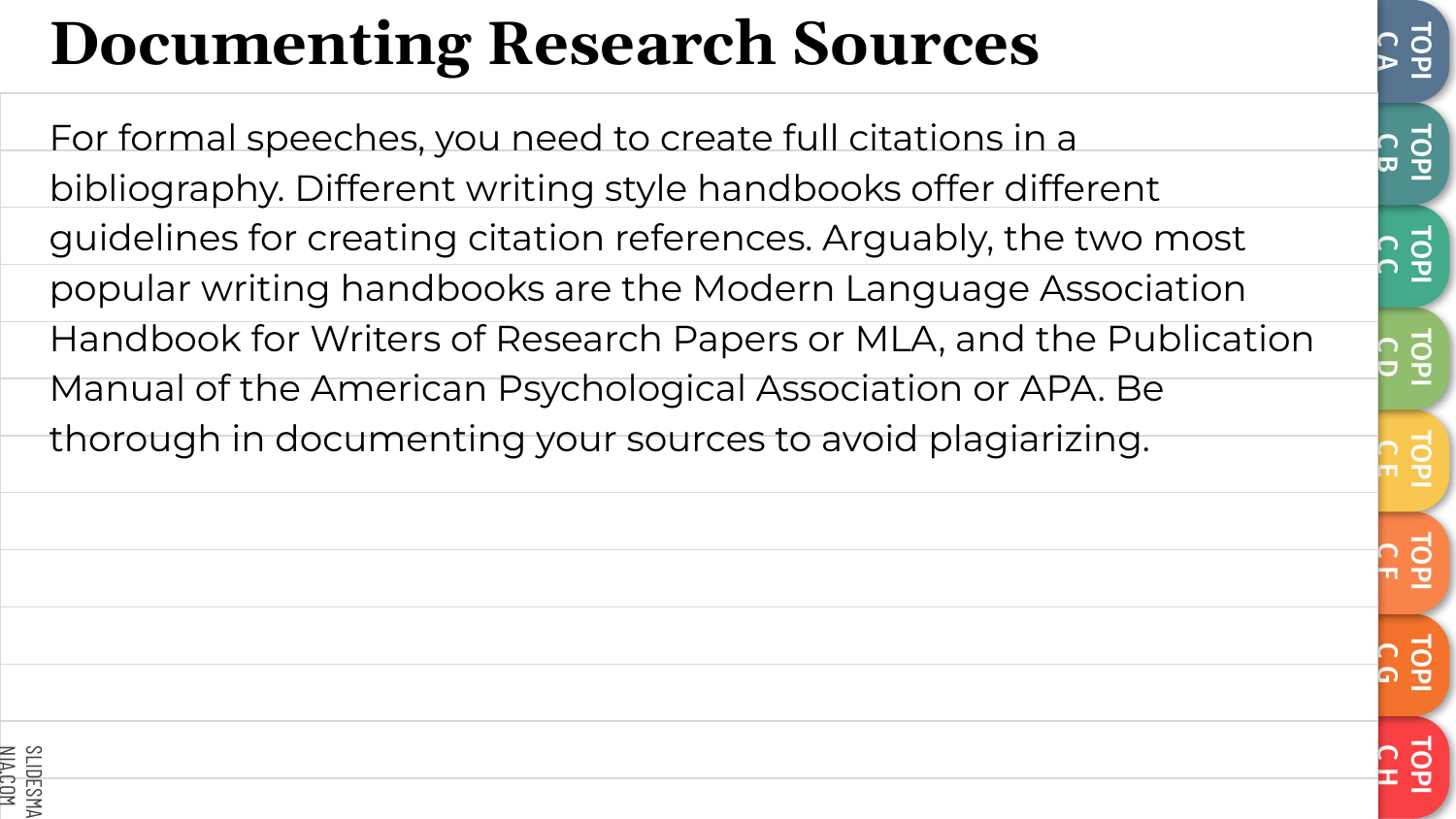

# Documenting Research Sources
For formal speeches, you need to create full citations in a bibliography. Different writing style handbooks offer different guidelines for creating citation references. Arguably, the two most popular writing handbooks are the Modern Language Association Handbook for Writers of Research Papers or MLA, and the Publication Manual of the American Psychological Association or APA. Be thorough in documenting your sources to avoid plagiarizing.